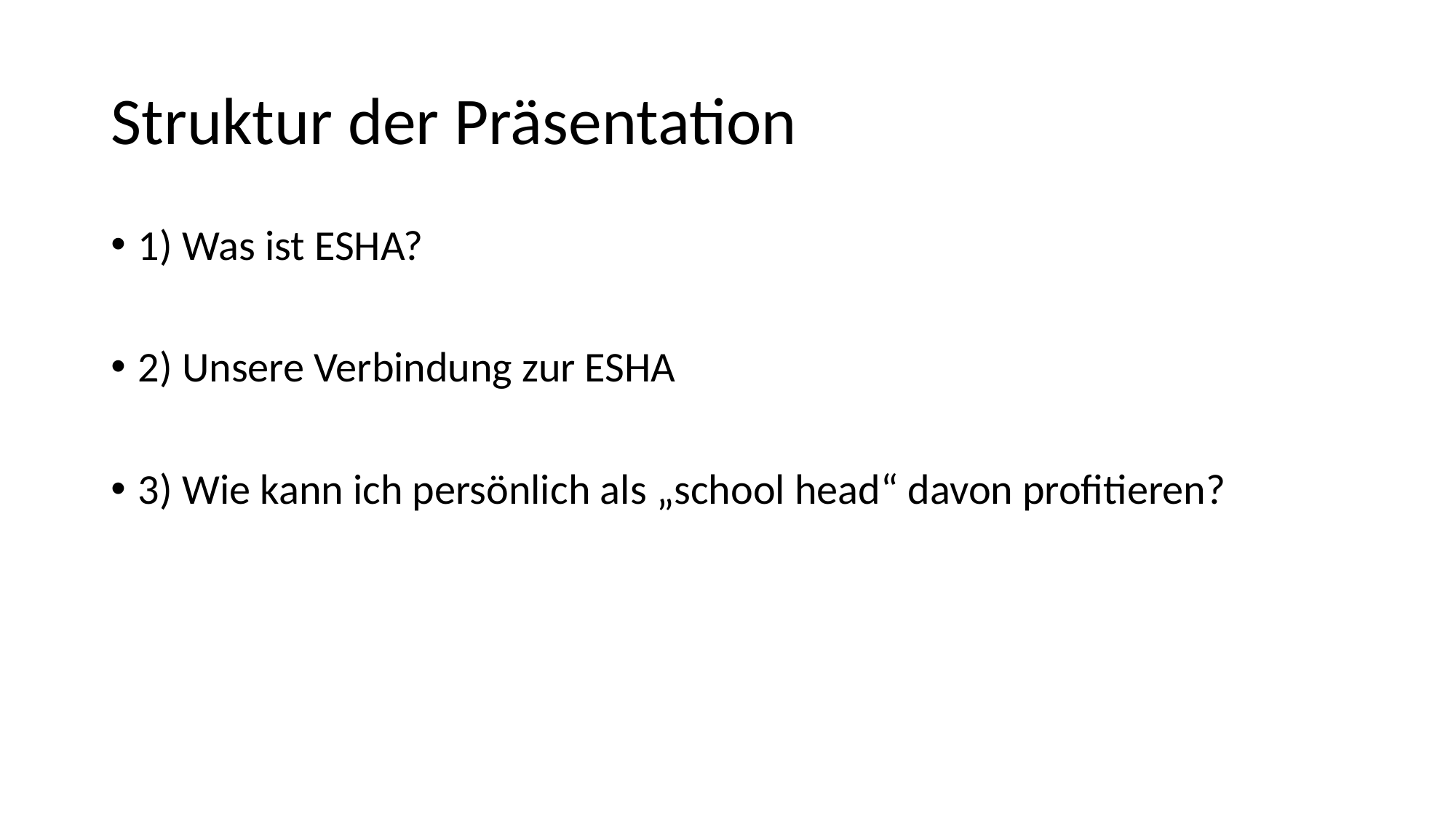

# Struktur der Präsentation
1) Was ist ESHA?

2) Unsere Verbindung zur ESHA

3) Wie kann ich persönlich als „school head“ davon profitieren?